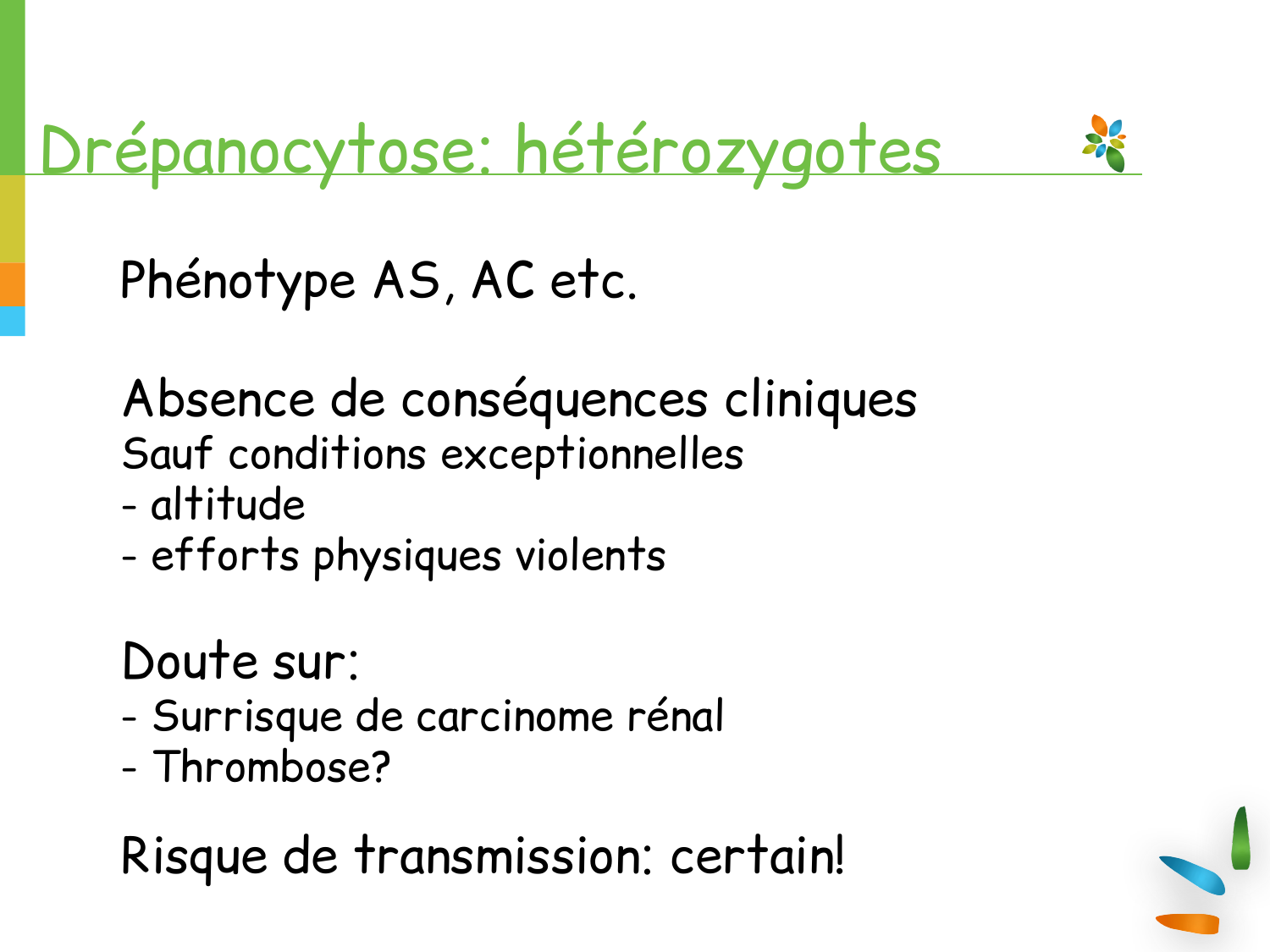

# Drépanocytose: hétérozygotes

Phénotype AS, AC etc.

Absence de conséquences cliniques
Sauf conditions exceptionnelles
- altitude
- efforts physiques violents

Doute sur:
- Surrisque de carcinome rénal
- Thrombose?

Risque de transmission: certain!